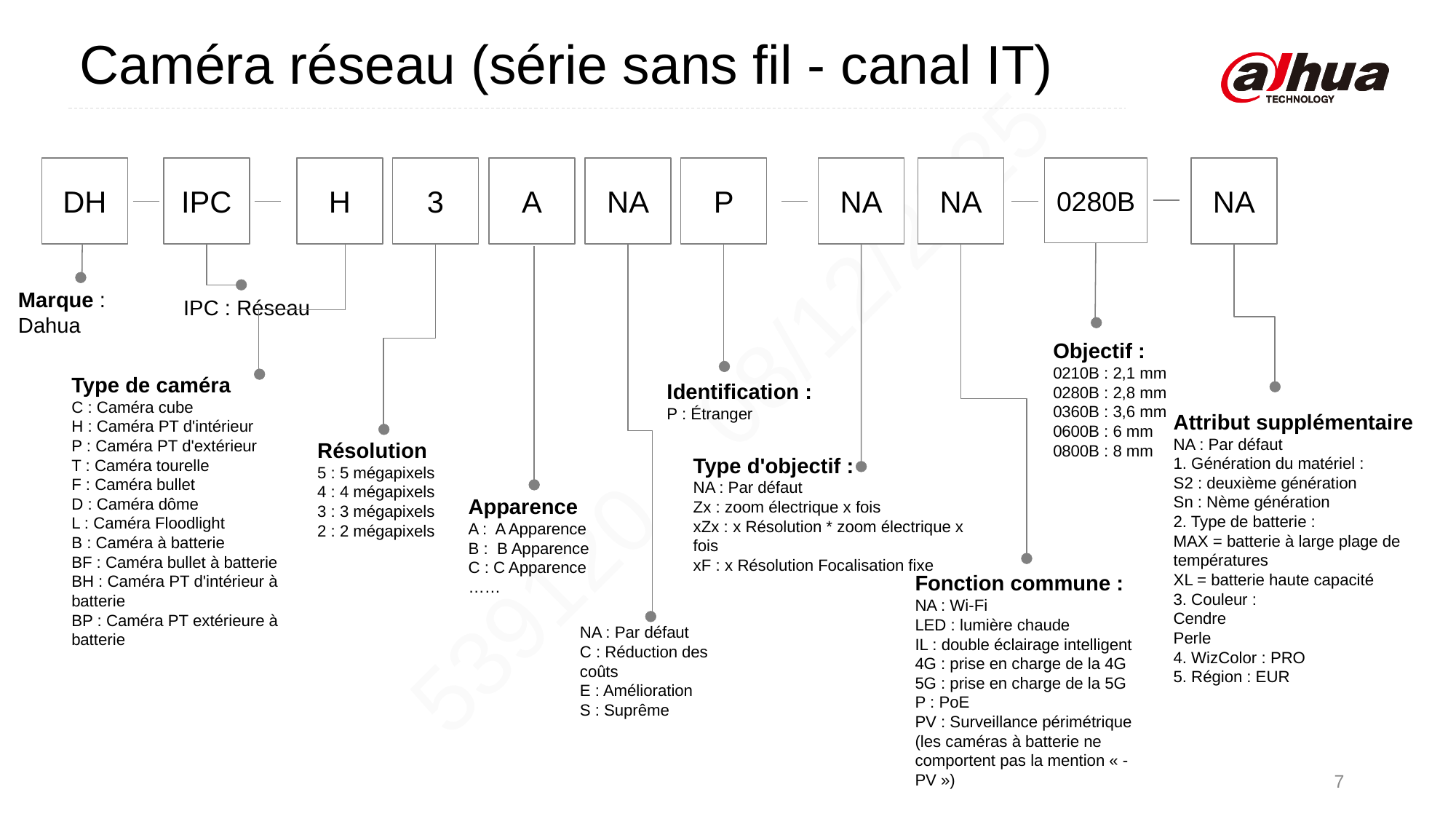

Caméra réseau (série sans fil - canal IT)
H
3
A
P
DH
IPC
NA
NA
NA
0280B
NA

Marque : Dahua
IPC : Réseau

Objectif :
0210B : 2,1 mm
0280B : 2,8 mm
0360B : 3,6 mm
0600B : 6 mm
0800B : 8 mm

Type de caméra
C : Caméra cube
H : Caméra PT d'intérieur
P : Caméra PT d'extérieur
T : Caméra tourelle
F : Caméra bullet
D : Caméra dôme
L : Caméra Floodlight
B : Caméra à batterie
BF : Caméra bullet à batterie
BH : Caméra PT d'intérieur à batterie
BP : Caméra PT extérieure à batterie

Identification :
P : Étranger

Attribut supplémentaire
NA : Par défaut
1. Génération du matériel :
S2 : deuxième génération
Sn : Nème génération
2. Type de batterie :
MAX = batterie à large plage de températures
XL = batterie haute capacité
3. Couleur :
Cendre
Perle
4. WizColor : PRO
5. Région : EUR

Résolution
5 : 5 mégapixels
4 : 4 mégapixels
3 : 3 mégapixels
2 : 2 mégapixels

Type d'objectif :
NA : Par défaut
Zx : zoom électrique x fois
xZx : x Résolution * zoom électrique x fois
xF : x Résolution Focalisation fixe

Apparence
A :  A Apparence
B :  B Apparence
C : C Apparence
……

Fonction commune :
NA : Wi-Fi
LED : lumière chaude
IL : double éclairage intelligent
4G : prise en charge de la 4G
5G : prise en charge de la 5G
P : PoE
PV : Surveillance périmétrique (les caméras à batterie ne comportent pas la mention « -PV »)

NA : Par défaut
C : Réduction des coûts
E : Amélioration
S : Suprême
7